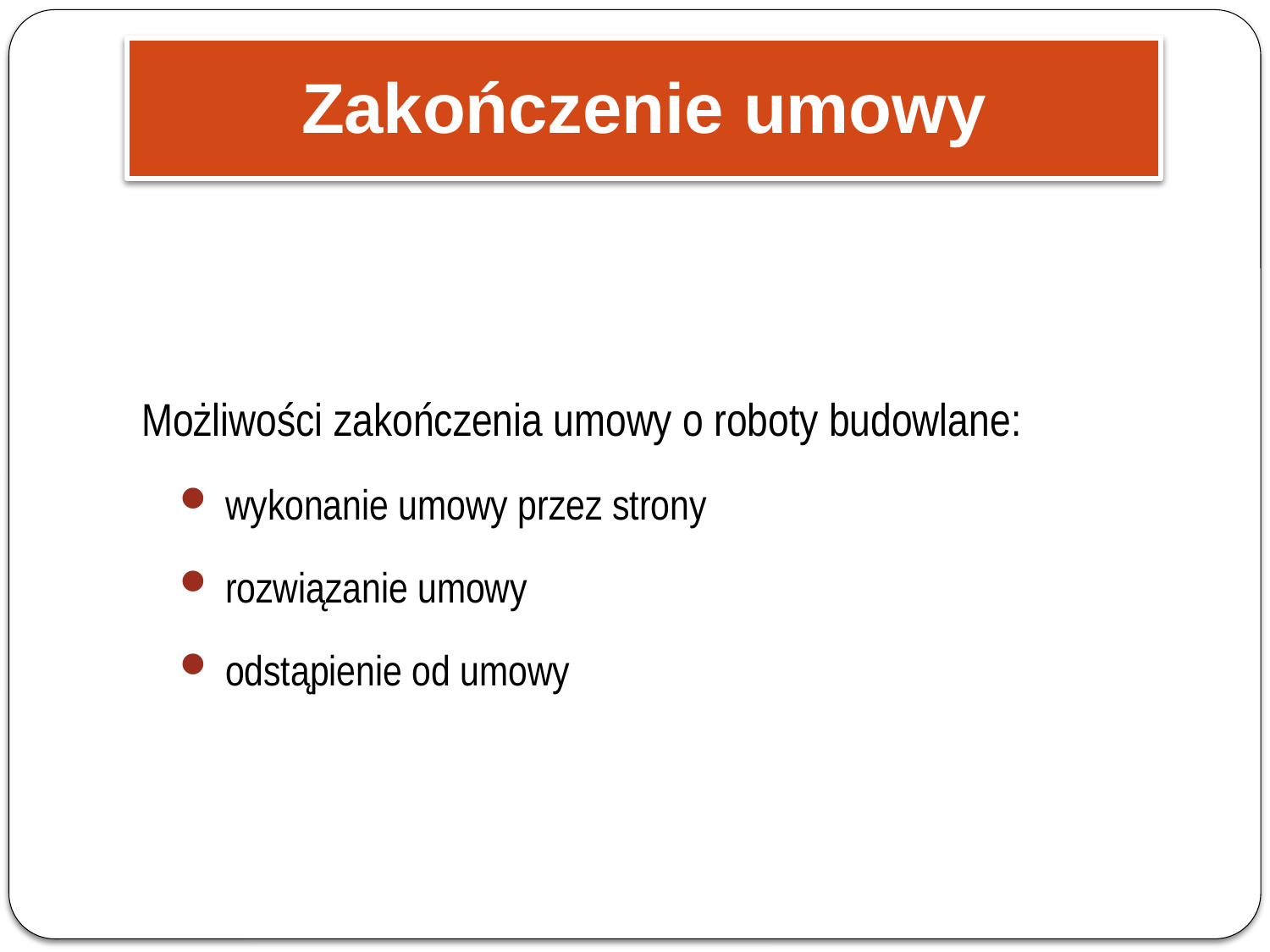

Zakończenie umowy
Możliwości zakończenia umowy o roboty budowlane:
 wykonanie umowy przez strony
 rozwiązanie umowy
 odstąpienie od umowy